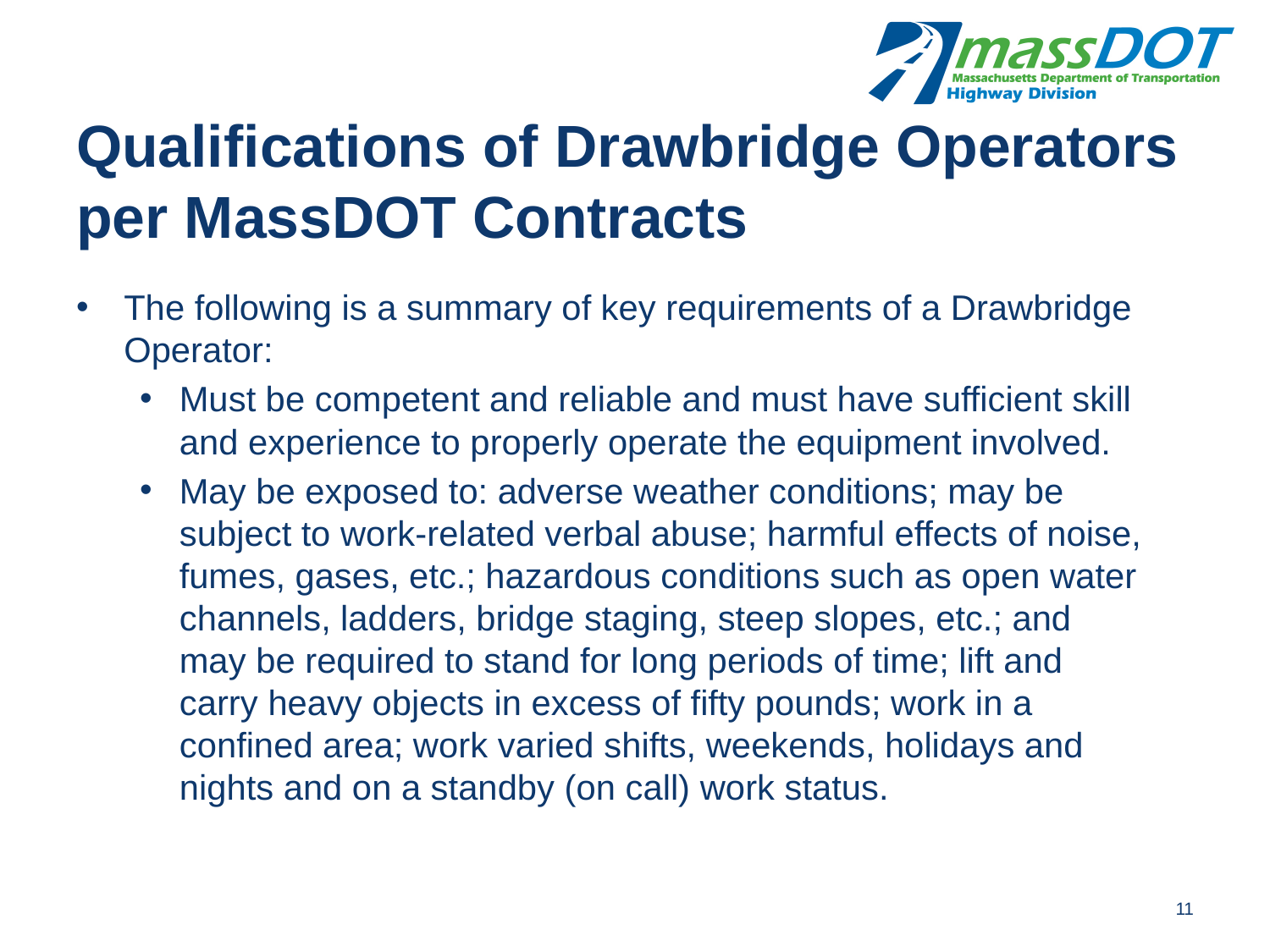

# Qualifications of Drawbridge Operators per MassDOT Contracts
The following is a summary of key requirements of a Drawbridge Operator:
Must be competent and reliable and must have sufficient skill and experience to properly operate the equipment involved.
May be exposed to: adverse weather conditions; may be subject to work-related verbal abuse; harmful effects of noise, fumes, gases, etc.; hazardous conditions such as open water channels, ladders, bridge staging, steep slopes, etc.; and may be required to stand for long periods of time; lift and carry heavy objects in excess of fifty pounds; work in a confined area; work varied shifts, weekends, holidays and nights and on a standby (on call) work status.

11